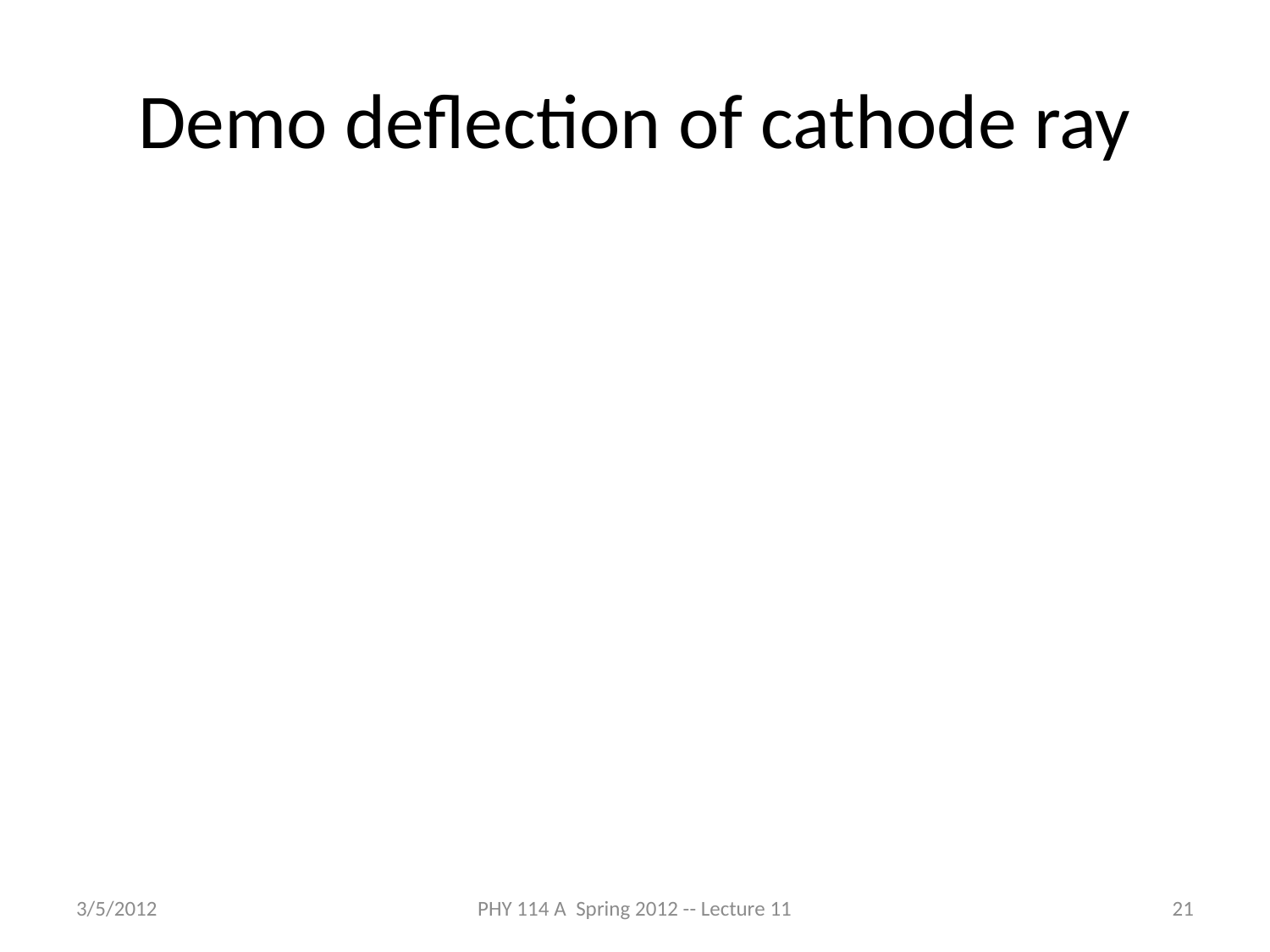

# Demo deflection of cathode ray
3/5/2012
PHY 114 A  Spring 2012 -- Lecture 11
21